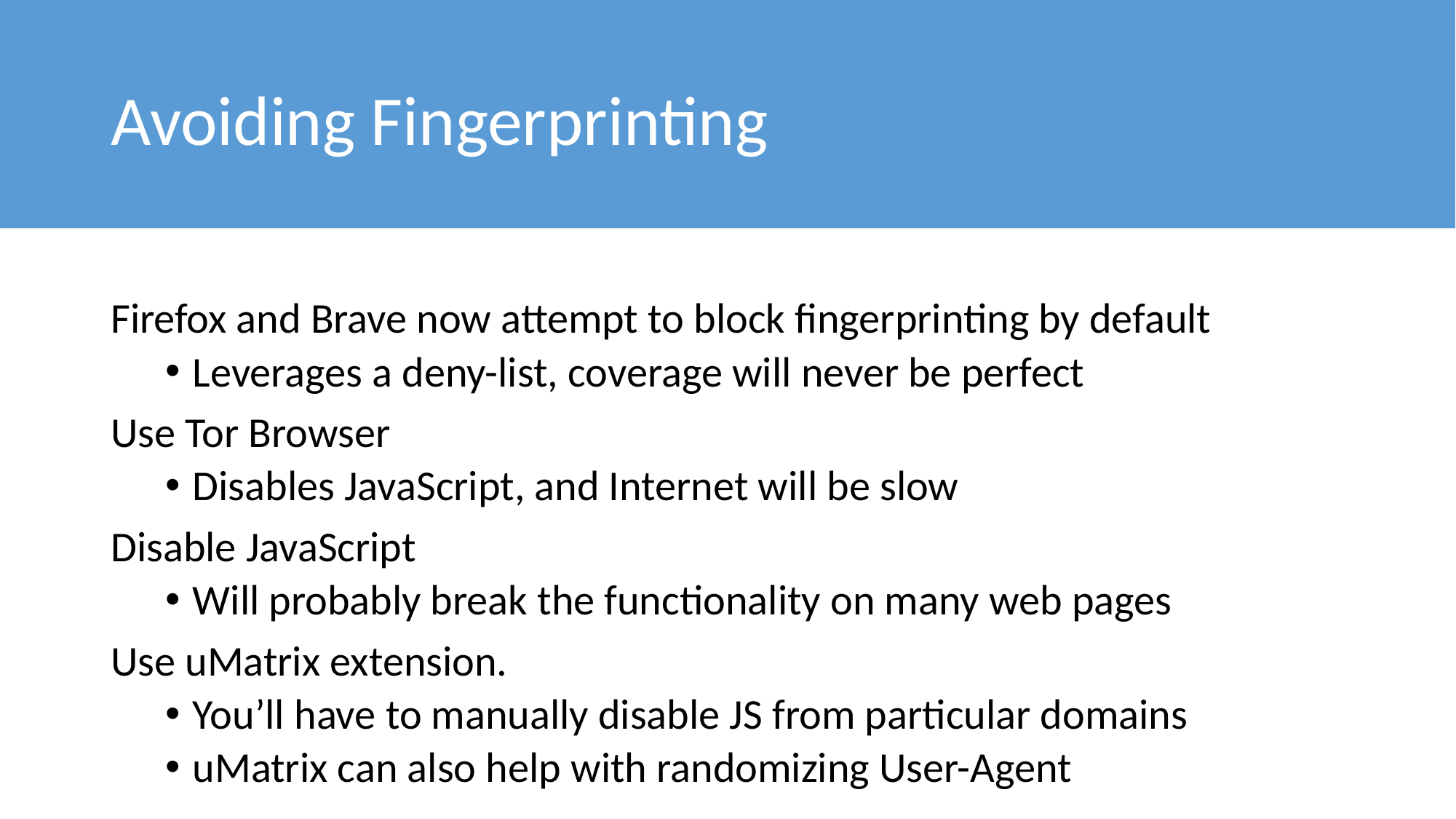

# Avoiding Fingerprinting
Firefox and Brave now attempt to block fingerprinting by default
Leverages a deny-list, coverage will never be perfect
Use Tor Browser
Disables JavaScript, and Internet will be slow
Disable JavaScript
Will probably break the functionality on many web pages
Use uMatrix extension.
You’ll have to manually disable JS from particular domains
uMatrix can also help with randomizing User-Agent